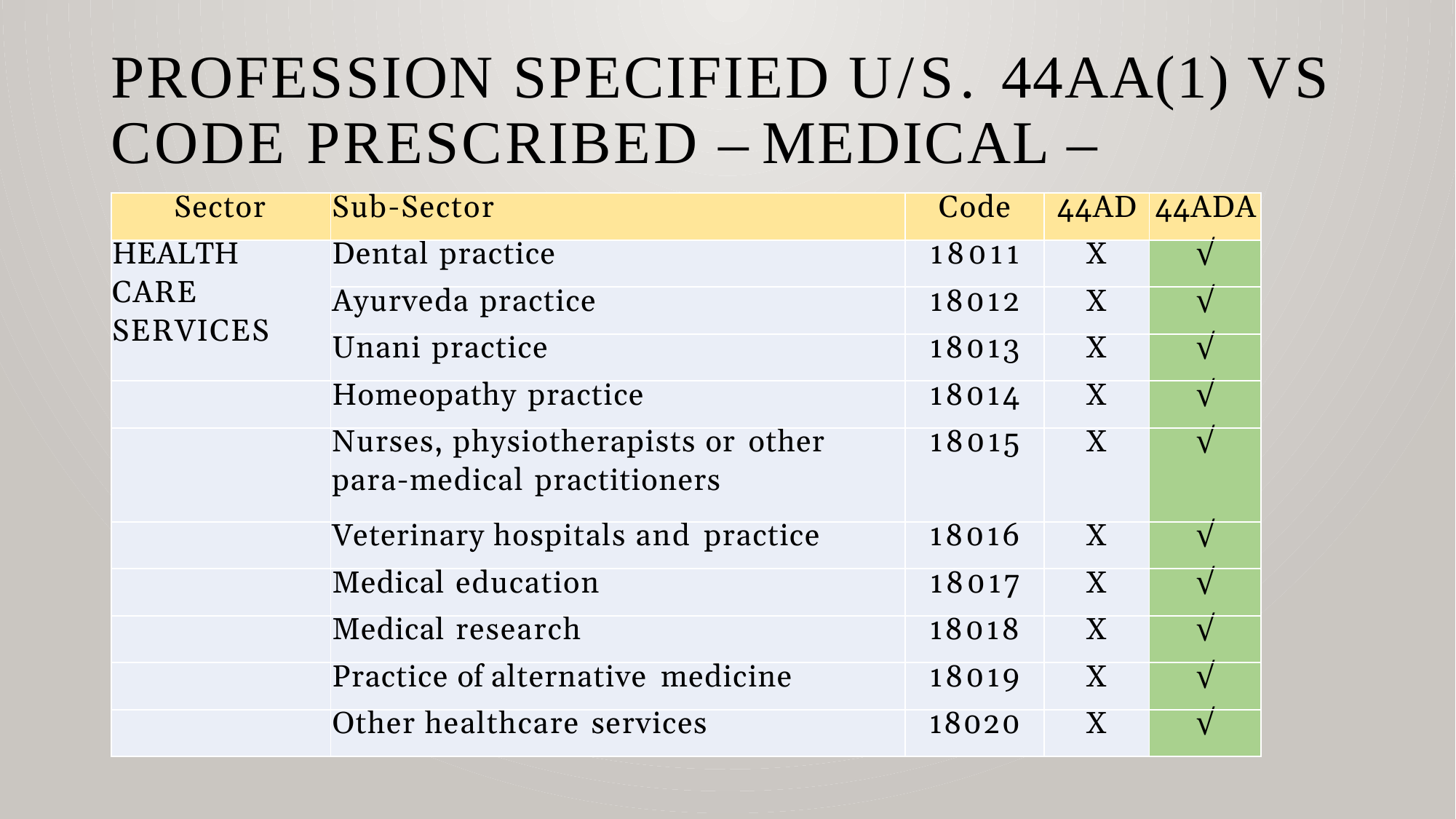

# Profession specified u/s. 44AA(1) Vs  Code prescribed –  Medical –
| Sector | Sub-Sector | Code | 44AD | 44ADA |
| --- | --- | --- | --- | --- |
| HEALTH CARE SERVICES | Dental practice | 18011 | X | √ |
|  | Ayurveda practice | 18012 | X | √ |
|  | Unani practice | 18013 | X | √ |
|  | Homeopathy practice | 18014 | X | √ |
|  | Nurses, physiotherapists or other para-medical practitioners | 18015 | X | √ |
|  | Veterinary hospitals and practice | 18016 | X | √ |
|  | Medical education | 18017 | X | √ |
|  | Medical research | 18018 | X | √ |
|  | Practice of alternative medicine | 18019 | X | √ |
|  | Other healthcare services | 18020 | X | √ |